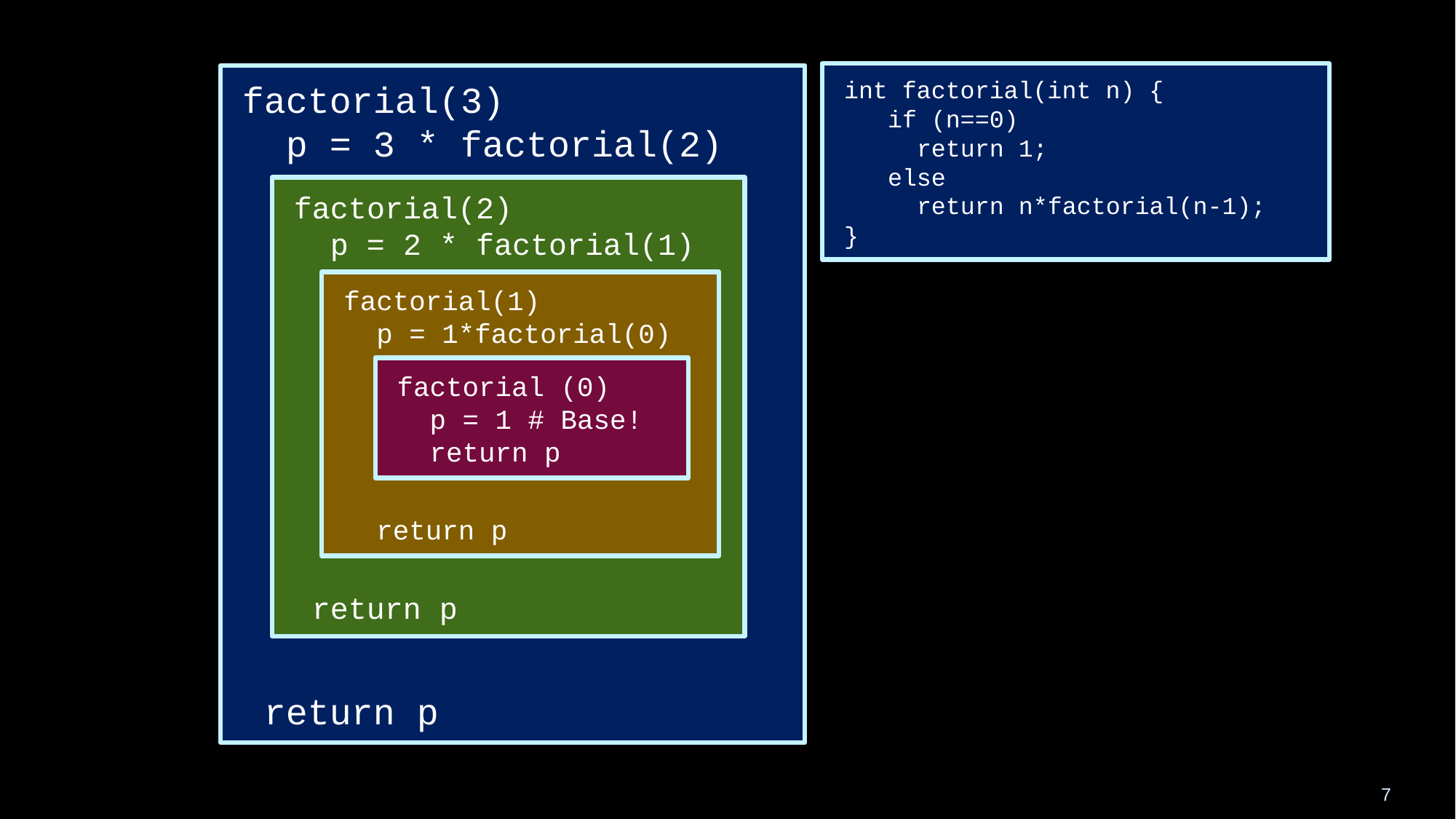

int factorial(int n) {
   if (n==0)
     return 1;
   else
     return n*factorial(n-1);
}
factorial(3)
  p = 3 * factorial(2)

 return p
factorial(2)
  p = 2 * factorial(1)

 return p
factorial(1)
  p = 1*factorial(0)

  return p
factorial (0)
  p = 1 # Base!
  return p
7